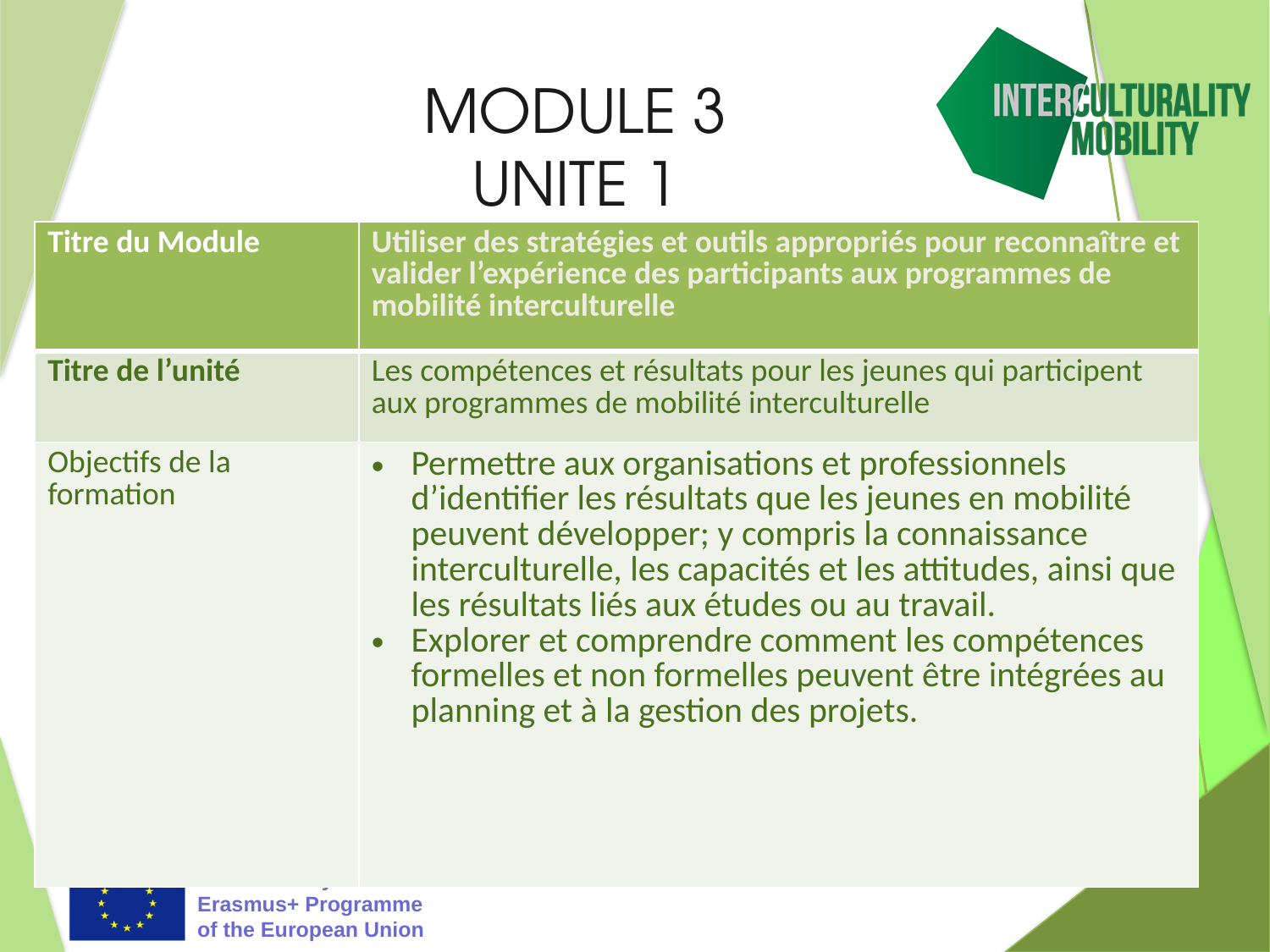

# MODULE 3 UNITE 1
| Titre du Module | Utiliser des stratégies et outils appropriés pour reconnaître et valider l’expérience des participants aux programmes de mobilité interculturelle |
| --- | --- |
| Titre de l’unité | Les compétences et résultats pour les jeunes qui participent aux programmes de mobilité interculturelle |
| Objectifs de la formation | Permettre aux organisations et professionnels d’identifier les résultats que les jeunes en mobilité peuvent développer; y compris la connaissance interculturelle, les capacités et les attitudes, ainsi que les résultats liés aux études ou au travail. Explorer et comprendre comment les compétences formelles et non formelles peuvent être intégrées au planning et à la gestion des projets. |